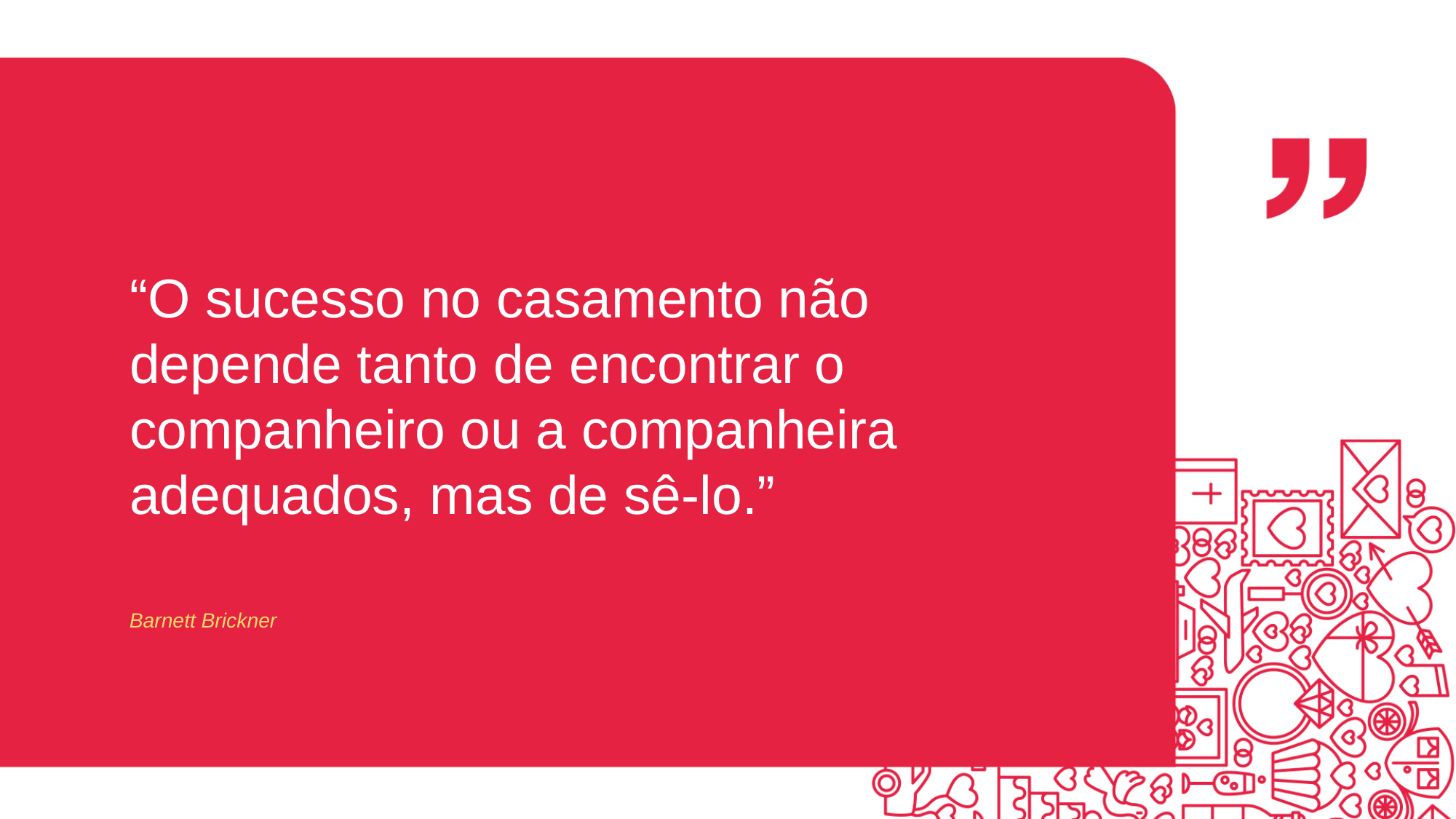

“O sucesso no casamento não depende tanto de encontrar o companheiro ou a companheira adequados, mas de sê-lo.”
Barnett Brickner